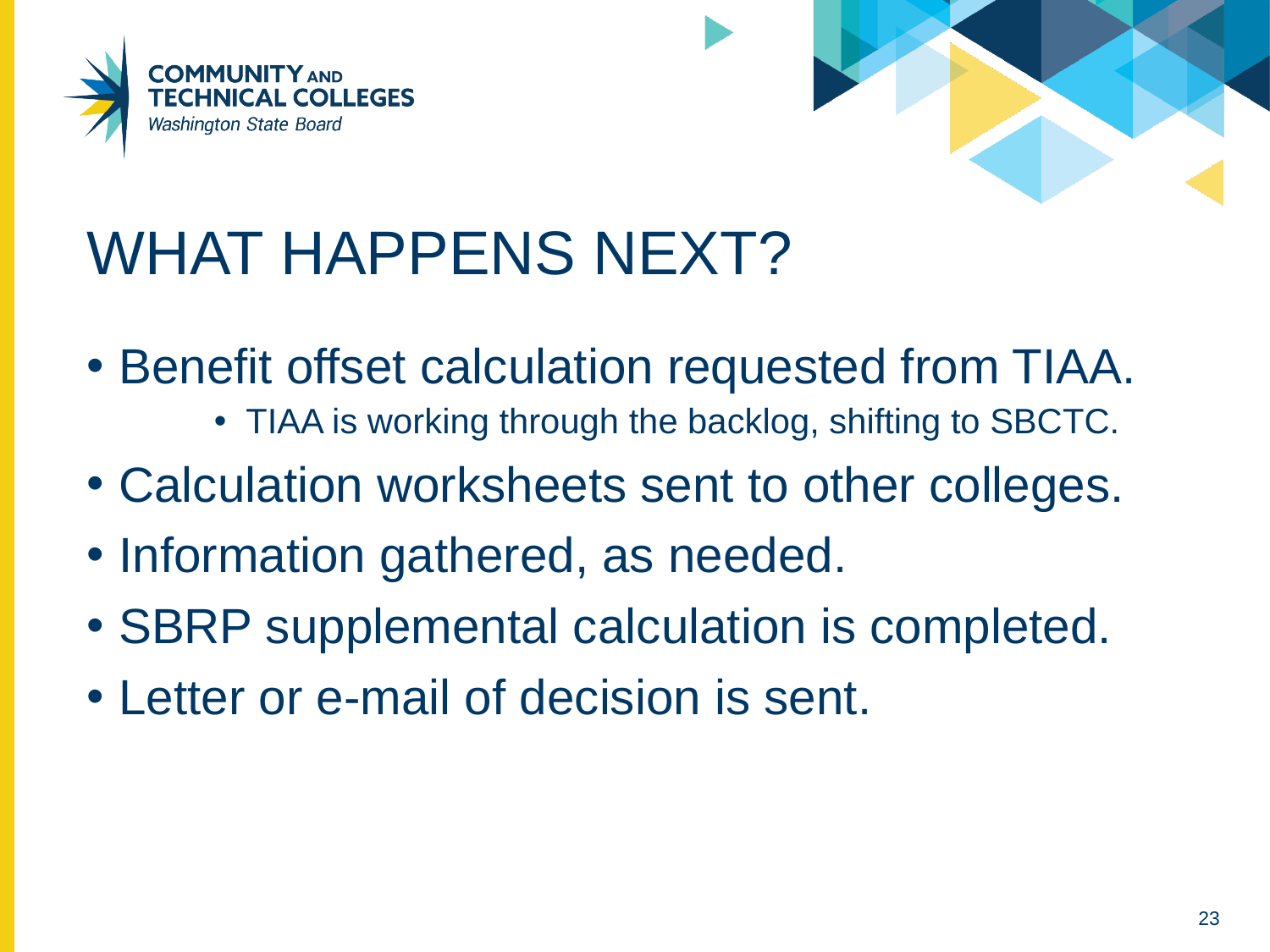

# What happens next?
Benefit offset calculation requested from TIAA.
TIAA is working through the backlog, shifting to SBCTC.
Calculation worksheets sent to other colleges.
Information gathered, as needed.
SBRP supplemental calculation is completed.
Letter or e-mail of decision is sent.

23